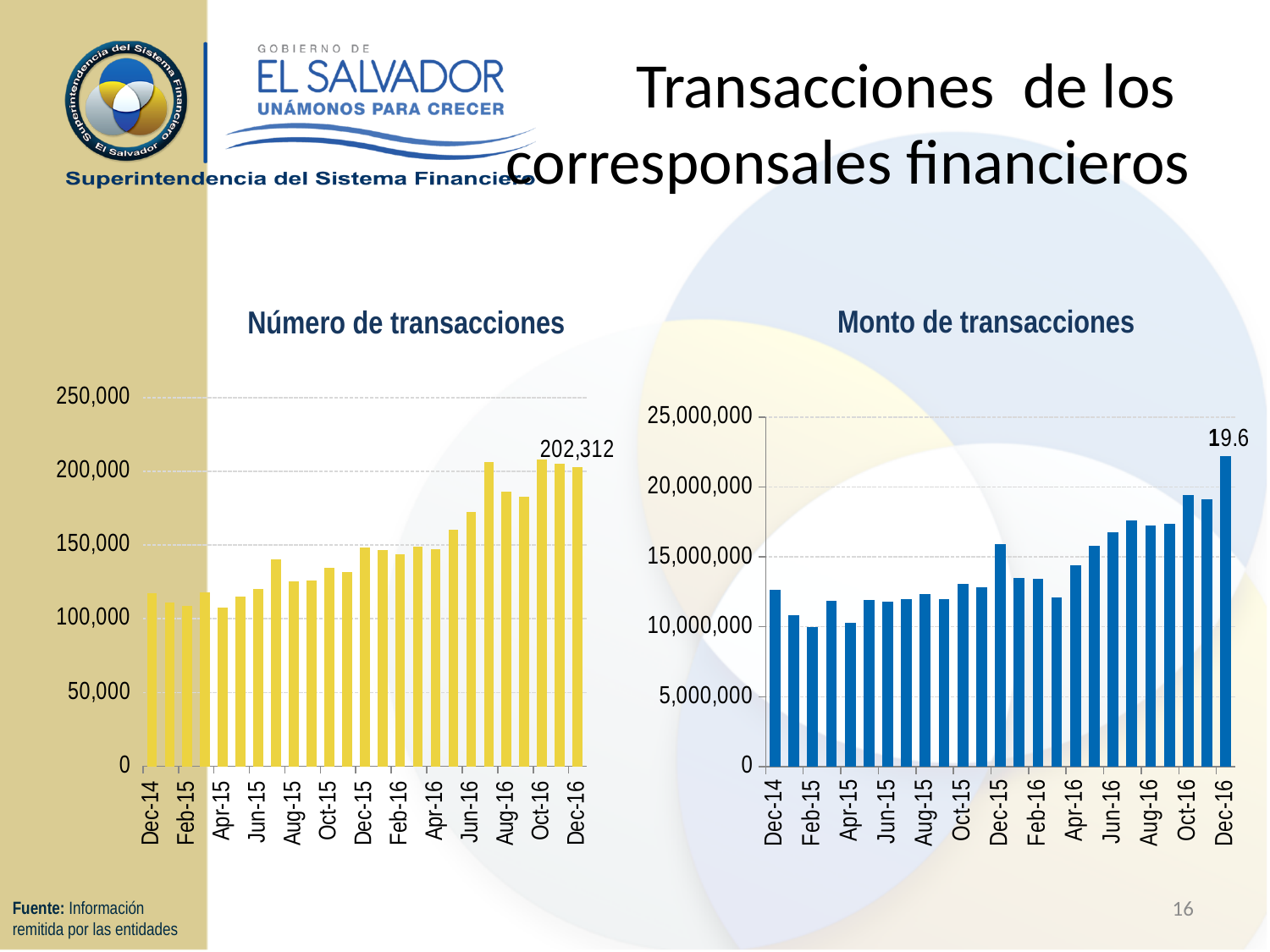

# Transacciones  de los corresponsales financieros
Monto de transacciones
Número de transacciones

### Chart

| Category |  |
|---|---|
| 41974 | 116892.0 |
| 42005 | 110524.0 |
| 42036 | 108438.0 |
| 42064 | 117812.0 |
| 42095 | 107532.0 |
| 42125 | 114651.0 |
| 42156 | 120108.0 |
| 42186 | 139787.0 |
| 42217 | 124878.0 |
| 42248 | 125378.0 |
| 42278 | 134305.0 |
| 42309 | 131124.0 |
| 42339 | 148251.0 |
| 42370 | 146573.0 |
| 42401 | 143504.0 |
| 42430 | 148736.0 |
| 42461 | 147019.0 |
| 42491 | 160084.0 |
| 42522 | 172079.0 |
| 42552 | 206117.0 |
| 42583 | 185679.0 |
| 42614 | 182593.0 |
| 42644 | 207565.0 |
| 42675 | 204939.0 |
| 42705 | 202312.0 |

### Chart

| Category |  |
|---|---|
| 41974 | 12634735.920000002 |
| 42005 | 10830949.45999998 |
| 42036 | 9960841.699999975 |
| 42064 | 11876242.369999988 |
| 42095 | 10281724.119999979 |
| 42125 | 11914216.519999987 |
| 42156 | 11793994.82999999 |
| 42186 | 11990385.90000001 |
| 42217 | 12332494.729999987 |
| 42248 | 11961330.15 |
| 42278 | 13075815.900000002 |
| 42309 | 12850240.470000012 |
| 42339 | 15904504.720000029 |
| 42370 | 13495757.67000003 |
| 42401 | 13421026.100000039 |
| 42430 | 12103261.440000035 |
| 42461 | 14379424.930000052 |
| 42491 | 15771721.170000058 |
| 42522 | 16745638.77000004 |
| 42552 | 17604391.32000005 |
| 42583 | 17272133.16000005 |
| 42614 | 17386786.98000002 |
| 42644 | 19434295.770000033 |
| 42675 | 19133617.93000001 |
| 42705 | 22191185.73 |
16
Fuente: Información remitida por las entidades